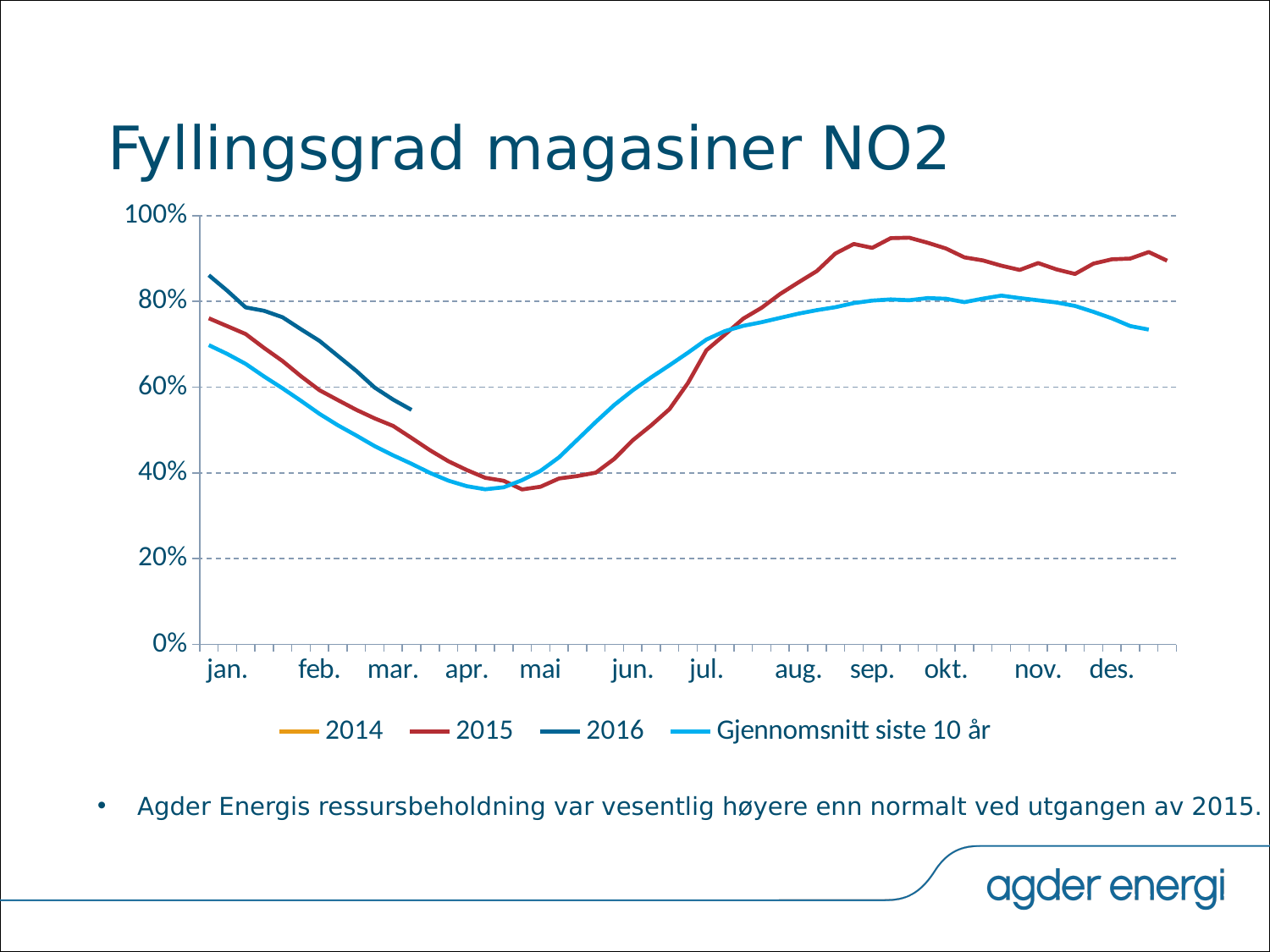

# Fyllingsgrad magasiner NO2

### Chart

| Category | 2014 | 2015 | 2016 | Gjennomsnitt siste 10 år |
|---|---|---|---|---|
|  | 0.7184415584415584 | 0.76061115355233 | 0.861 | 0.6980288632276598 |
| jan. | 0.707990832696715 | 0.7422765469824293 | 0.825 | 0.6774994740830383 |
|  | 0.6760886172650878 | 0.7238502673796792 | 0.7859999999999999 | 0.6542789066685037 |
|  | 0.6442169595110772 | 0.6913368983957219 | 0.778 | 0.6248078033121972 |
|  | 0.613170359052712 | 0.6609931245225363 | 0.763 | 0.5972781180501077 |
|  | 0.5868601986249045 | 0.6255156608097785 | 0.735 | 0.5681921802368323 |
| feb. | 0.5651336898395722 | 0.5930022918258212 | 0.708 | 0.5379186951912786 |
|  | 0.5404736440030558 | 0.5699618029029794 | 0.6729999999999999 | 0.5111482705403219 |
|  | 0.5233307868601986 | 0.5471657754010695 | 0.638 | 0.487312551987637 |
|  | 0.5038044308632544 | 0.5271504965622613 | 0.599 | 0.462480381703642 |
| mar. | 0.4887394957983193 | 0.5095187165775401 | 0.5710000000000001 | 0.44105436942916165 |
|  | 0.4812528647822765 | 0.48152788388082507 | 0.547 | 0.4212000643644219 |
|  | 0.45772345301757067 | 0.45292589763178 | None | 0.4000285444901072 |
|  | 0.4315049656226127 | 0.42713521772345303 | None | 0.3818415370552969 |
| apr. | 0.4237433155080214 | 0.40660045836516423 | None | 0.36891974805338756 |
|  | 0.40852559205500383 | 0.38844919786096255 | None | 0.36162697424497753 |
|  | 0.413598166539343 | 0.38145148968678383 | None | 0.36627602055137476 |
|  | 0.42016806722689076 | 0.36134453781512604 | None | 0.38299844641147784 |
| mai | 0.4213903743315508 | 0.3676394194041253 | None | 0.40483191015302483 |
|  | 0.4453170359052712 | 0.386829640947288 | None | 0.43629269875085724 |
|  | 0.533231474407945 | 0.3925439266615737 | None | 0.4775645027128679 |
|  | 0.5989915966386554 | 0.400550038197097 | None | 0.5189573148726027 |
|  | 0.6582429335370512 | 0.43275783040488924 | None | 0.558491761662453 |
| jun. | 0.7141634835752483 | 0.4760275019098549 | None | 0.5925201776293535 |
|  | 0.7490297937356761 | 0.5107410236822002 | None | 0.6226782395816519 |
|  | 0.7582276546982429 | 0.5486936592818946 | None | 0.6510636693683959 |
|  | 0.7754621848739496 | 0.6095339954163483 | None | 0.6802736690907856 |
| jul. | 0.8214514896867838 | 0.6860504201680673 | None | 0.7108907460206646 |
|  | 0.8319022154316272 | 0.7223223834988541 | None | 0.7306777563343948 |
|  | 0.8324522536287242 | 0.759816653934301 | None | 0.74296275603108 |
|  | 0.8320244461420933 | 0.7851489686783805 | None | 0.7515398941174414 |
|  | 0.8389304812834225 | 0.8172039724980902 | None | 0.761562850418523 |
| aug. | 0.8564094728800611 | 0.8444614209320092 | None | 0.7713636610400921 |
|  | 0.8567761650114591 | 0.8708021390374332 | None | 0.7796003257292149 |
|  | 0.8541176470588235 | 0.9116271963330786 | None | 0.7864788754116597 |
|  | 0.8545454545454545 | 0.9338426279602751 | None | 0.7960558294527893 |
| sep. | 0.8578151260504202 | 0.9248281130634072 | None | 0.801844475609894 |
|  | 0.8382276546982429 | 0.9474102368220015 | None | 0.8046346414253943 |
|  | 0.8273491214667685 | 0.9485103132161956 | None | 0.8026612724620008 |
|  | 0.8159511077158136 | 0.9367761650114591 | None | 0.8076768350800494 |
| okt. | 0.8388693659281895 | 0.9233002291825821 | None | 0.8061324909751004 |
|  | 0.8337051184110008 | 0.9025821237585944 | None | 0.7981869354618147 |
|  | 0.8735828877005347 | 0.8954927425515661 | None | 0.8063673594238872 |
|  | 0.9154774637127578 | 0.8832696715049656 | None | 0.8134903890346056 |
|  | 0.9157219251336899 | 0.8732467532467533 | None | 0.8076345375786433 |
| nov. | 0.9088770053475936 | 0.8893200916730328 | None | 0.8025432994683254 |
|  | 0.8863254392666158 | 0.8745912910618793 | None | 0.7973807535983928 |
|  | 0.8638044308632544 | 0.8638961038961039 | None | 0.7894137254559233 |
|  | 0.8366386554621849 | 0.8880366692131398 | None | 0.775571418289572 |
| des. | 0.8165011459129106 | 0.8980595874713522 | None | 0.7604290680422421 |
Agder Energis ressursbeholdning var vesentlig høyere enn normalt ved utgangen av 2015.